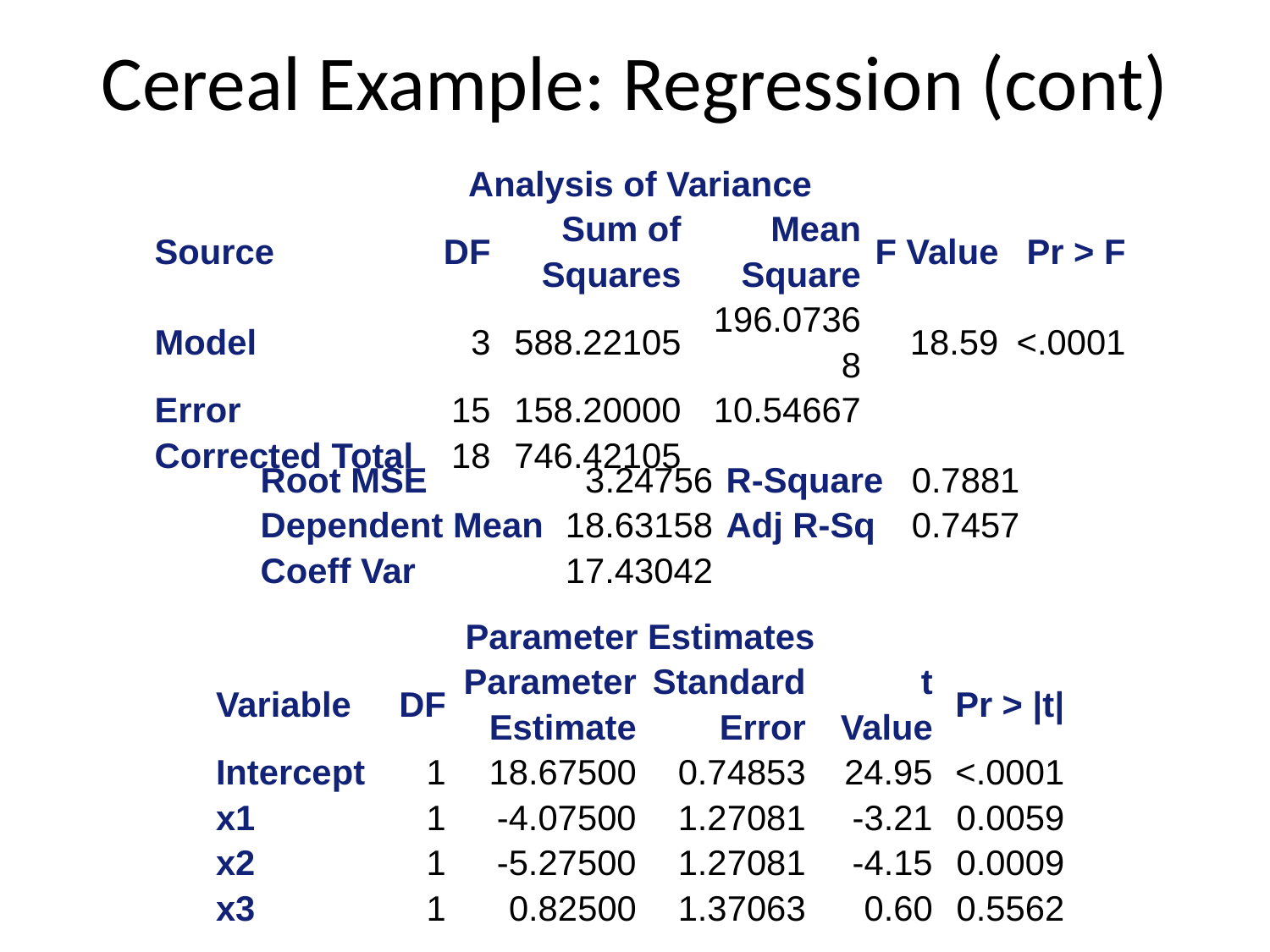

# Cereal Example: Regression (cont)
| Analysis of Variance |  |  |  |  |  |
| --- | --- | --- | --- | --- | --- |
| Source | DF | Sum of Squares | Mean Square | F Value | Pr > F |
| Model | 3 | 588.22105 | 196.07368 | 18.59 | <.0001 |
| Error | 15 | 158.20000 | 10.54667 |  |  |
| Corrected Total | 18 | 746.42105 |  |  |  |
| Root MSE | 3.24756 | R-Square | 0.7881 |
| --- | --- | --- | --- |
| Dependent Mean | 18.63158 | Adj R-Sq | 0.7457 |
| Coeff Var | 17.43042 |  |  |
| Parameter Estimates |  |  |  |  |  |
| --- | --- | --- | --- | --- | --- |
| Variable | DF | Parameter Estimate | Standard Error | t Value | Pr > |t| |
| Intercept | 1 | 18.67500 | 0.74853 | 24.95 | <.0001 |
| x1 | 1 | -4.07500 | 1.27081 | -3.21 | 0.0059 |
| x2 | 1 | -5.27500 | 1.27081 | -4.15 | 0.0009 |
| x3 | 1 | 0.82500 | 1.37063 | 0.60 | 0.5562 |